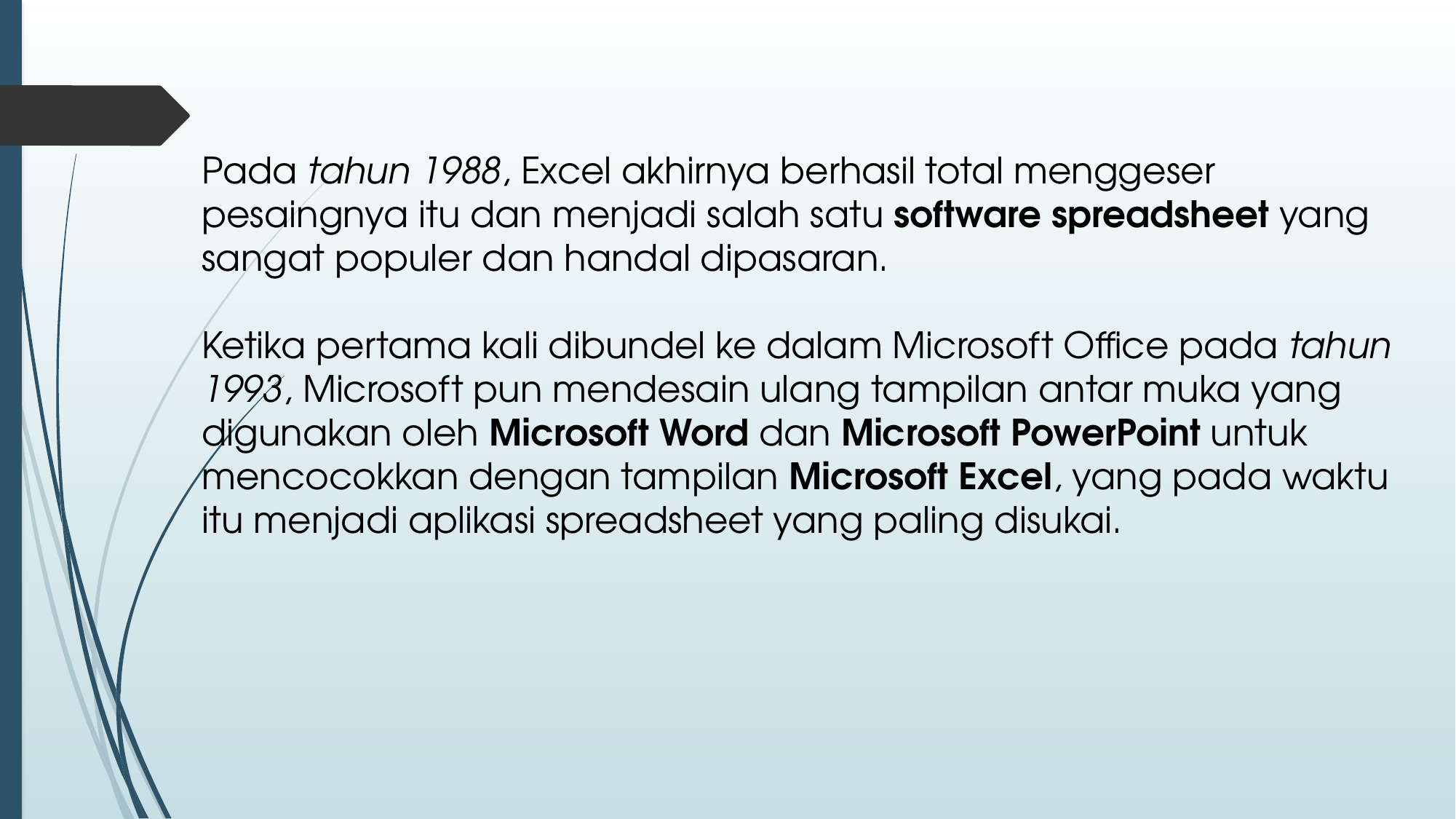

Pada tahun 1988, Excel akhirnya berhasil total menggeser pesaingnya itu dan menjadi salah satu software spreadsheet yang sangat populer dan handal dipasaran.
Ketika pertama kali dibundel ke dalam Microsoft Office pada tahun 1993, Microsoft pun mendesain ulang tampilan antar muka yang digunakan oleh Microsoft Word dan Microsoft PowerPoint untuk mencocokkan dengan tampilan Microsoft Excel, yang pada waktu itu menjadi aplikasi spreadsheet yang paling disukai.